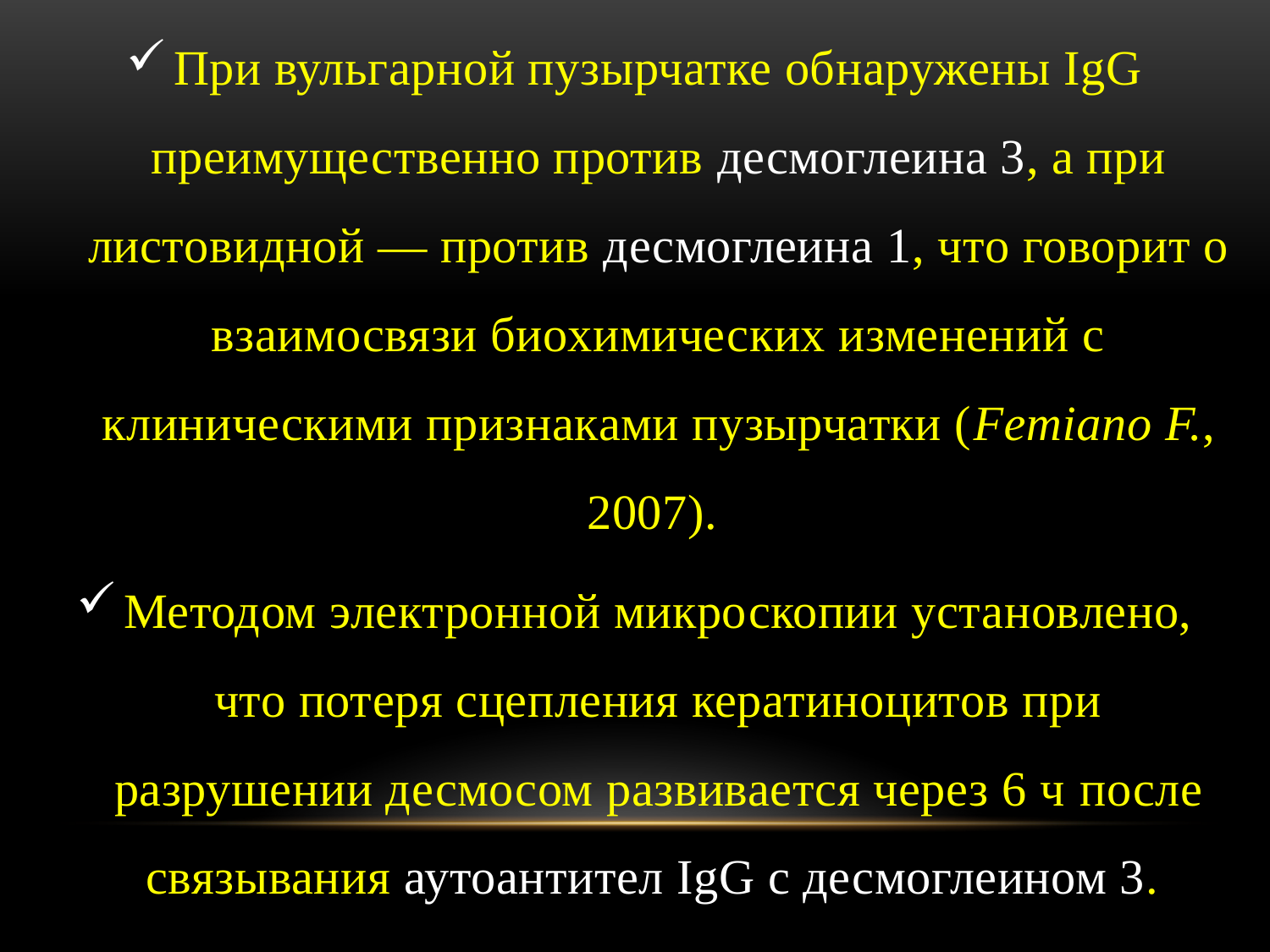

При вульгарной пузырчатке обнаружены IgG преимущественно против десмоглеина 3, а при листовидной — против десмоглеина 1, что говорит о взаимосвязи биохимических изменений с клиническими признаками пузырчатки (Femiano F., 2007).
Методом электронной микроскопии установлено, что потеря сцепления кератиноцитов при разрушении десмосом развивается через 6 ч после связывания аутоантител IgG с десмоглеином 3.